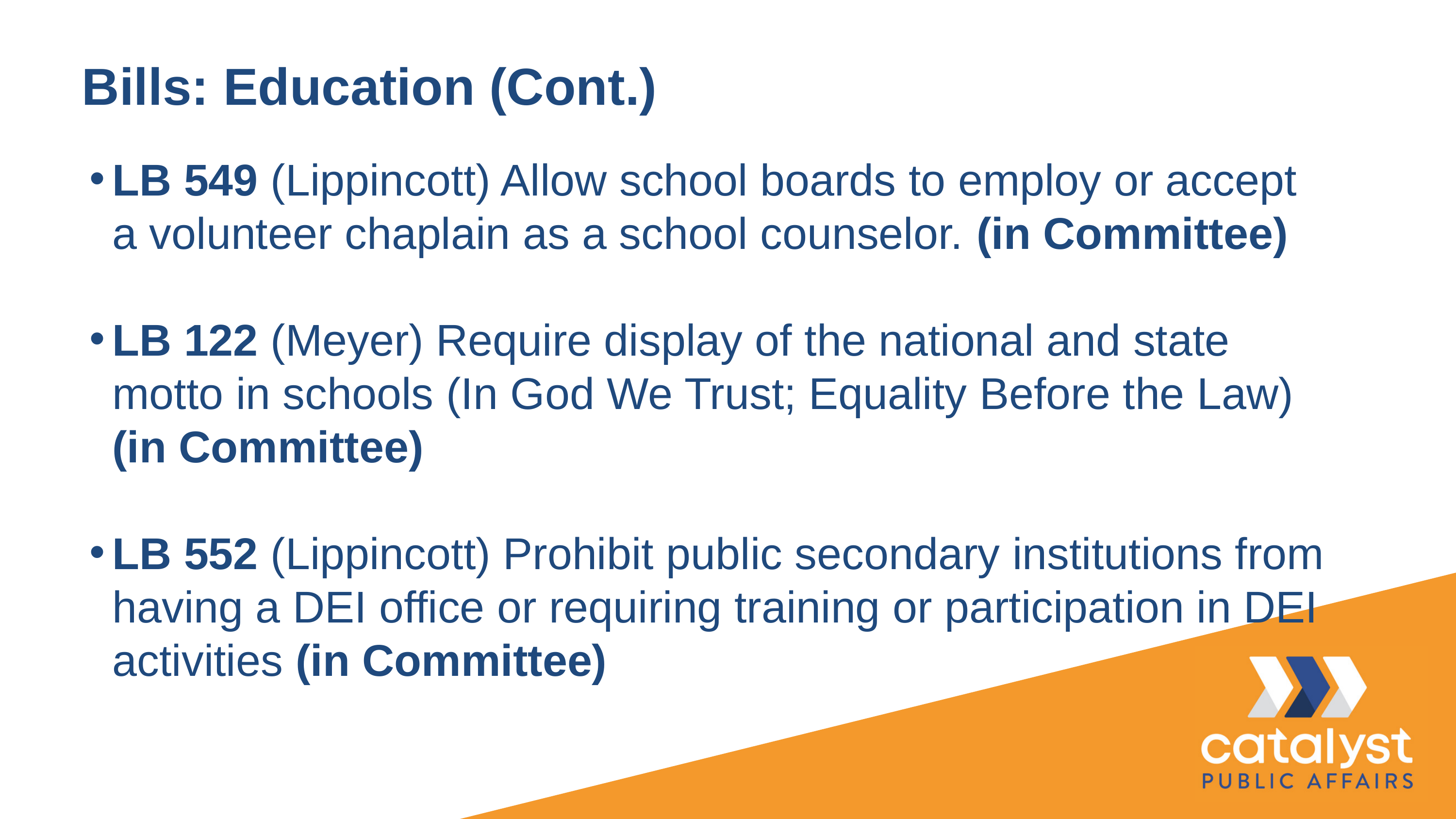

Bills: Education (Cont.)
LB 549 (Lippincott) Allow school boards to employ or accept a volunteer chaplain as a school counselor. (in Committee)

LB 122 (Meyer) Require display of the national and state motto in schools (In God We Trust; Equality Before the Law) (in Committee)

LB 552 (Lippincott) Prohibit public secondary institutions from having a DEI office or requiring training or participation in DEI activities (in Committee)